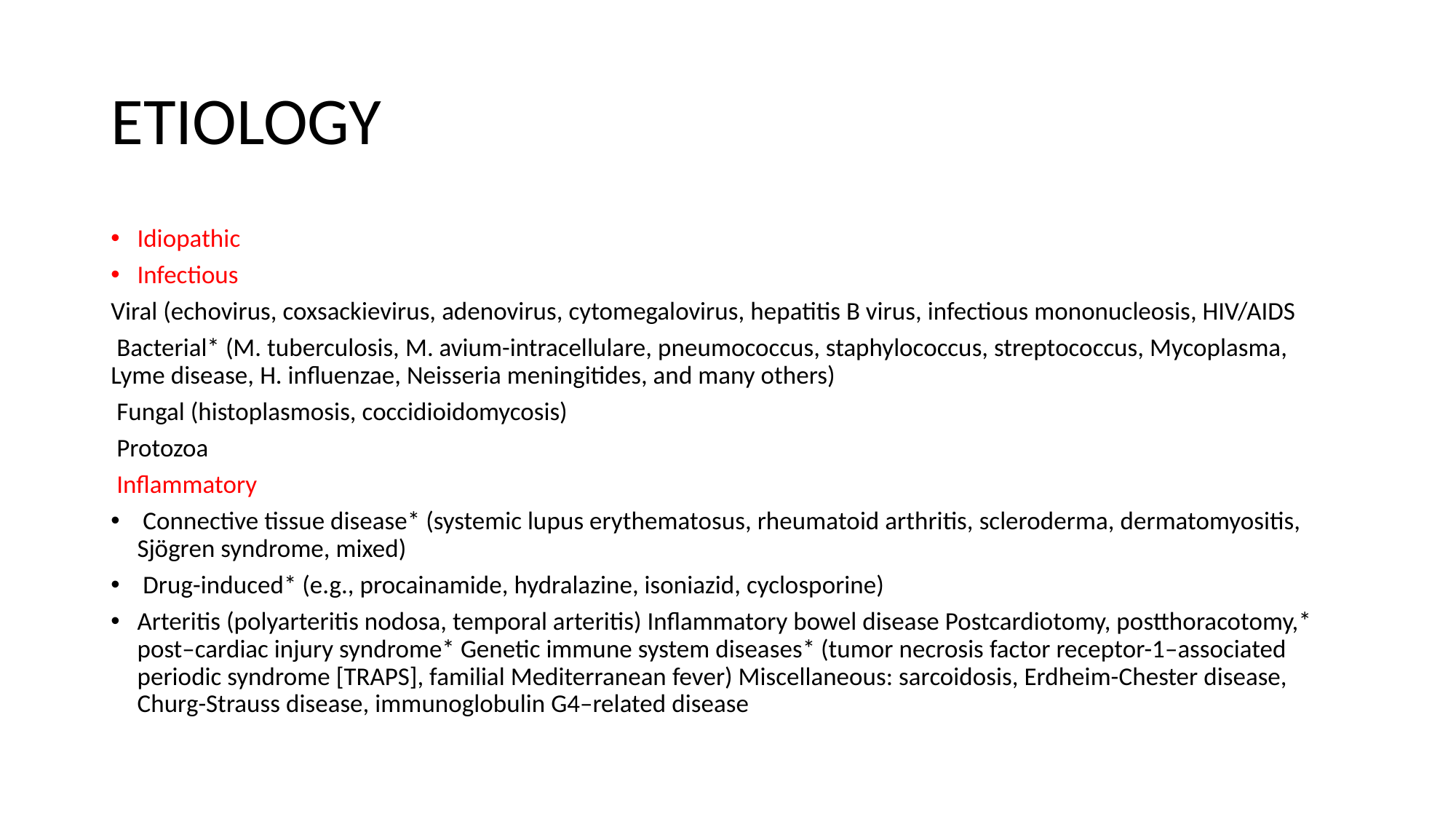

# ETIOLOGY
Idiopathic
Infectious
Viral (echovirus, coxsackievirus, adenovirus, cytomegalovirus, hepatitis B virus, infectious mononucleosis, HIV/AIDS
 Bacterial* (M. tuberculosis, M. avium-intracellulare, pneumococcus, staphylococcus, streptococcus, Mycoplasma, Lyme disease, H. influenzae, Neisseria meningitides, and many others)
 Fungal (histoplasmosis, coccidioidomycosis)
 Protozoa
 Inflammatory
 Connective tissue disease* (systemic lupus erythematosus, rheumatoid arthritis, scleroderma, dermatomyositis, Sjögren syndrome, mixed)
 Drug-induced* (e.g., procainamide, hydralazine, isoniazid, cyclosporine)
Arteritis (polyarteritis nodosa, temporal arteritis) Inflammatory bowel disease Postcardiotomy, postthoracotomy,* post–cardiac injury syndrome* Genetic immune system diseases* (tumor necrosis factor receptor-1–associated periodic syndrome [TRAPS], familial Mediterranean fever) Miscellaneous: sarcoidosis, Erdheim-Chester disease, Churg-Strauss disease, immunoglobulin G4–related disease